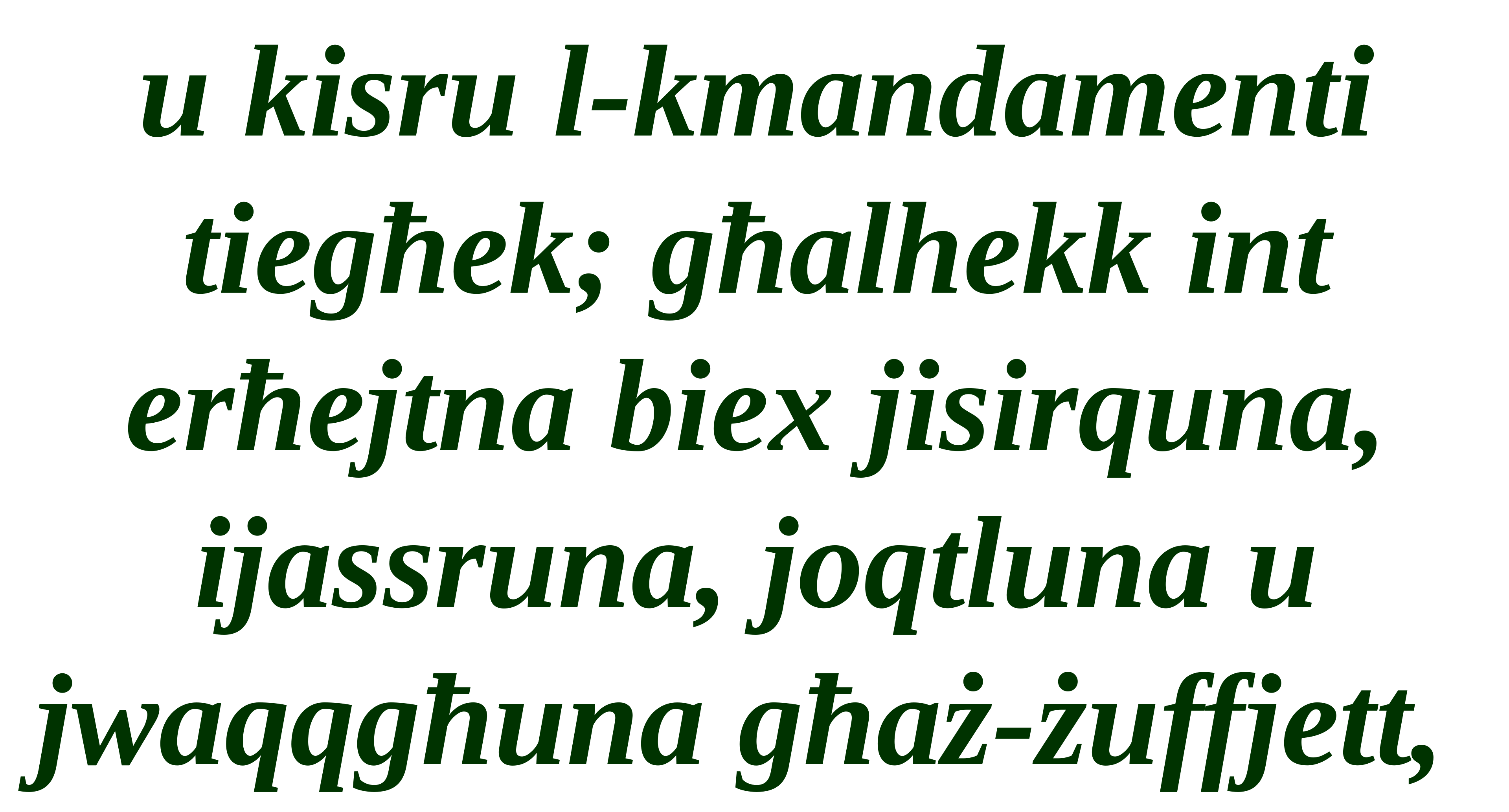

u kisru l-kmandamenti tiegħek; għalhekk int erħejtna biex jisirquna, ijassruna, joqtluna u jwaqqgħuna għaż-żuffjett,